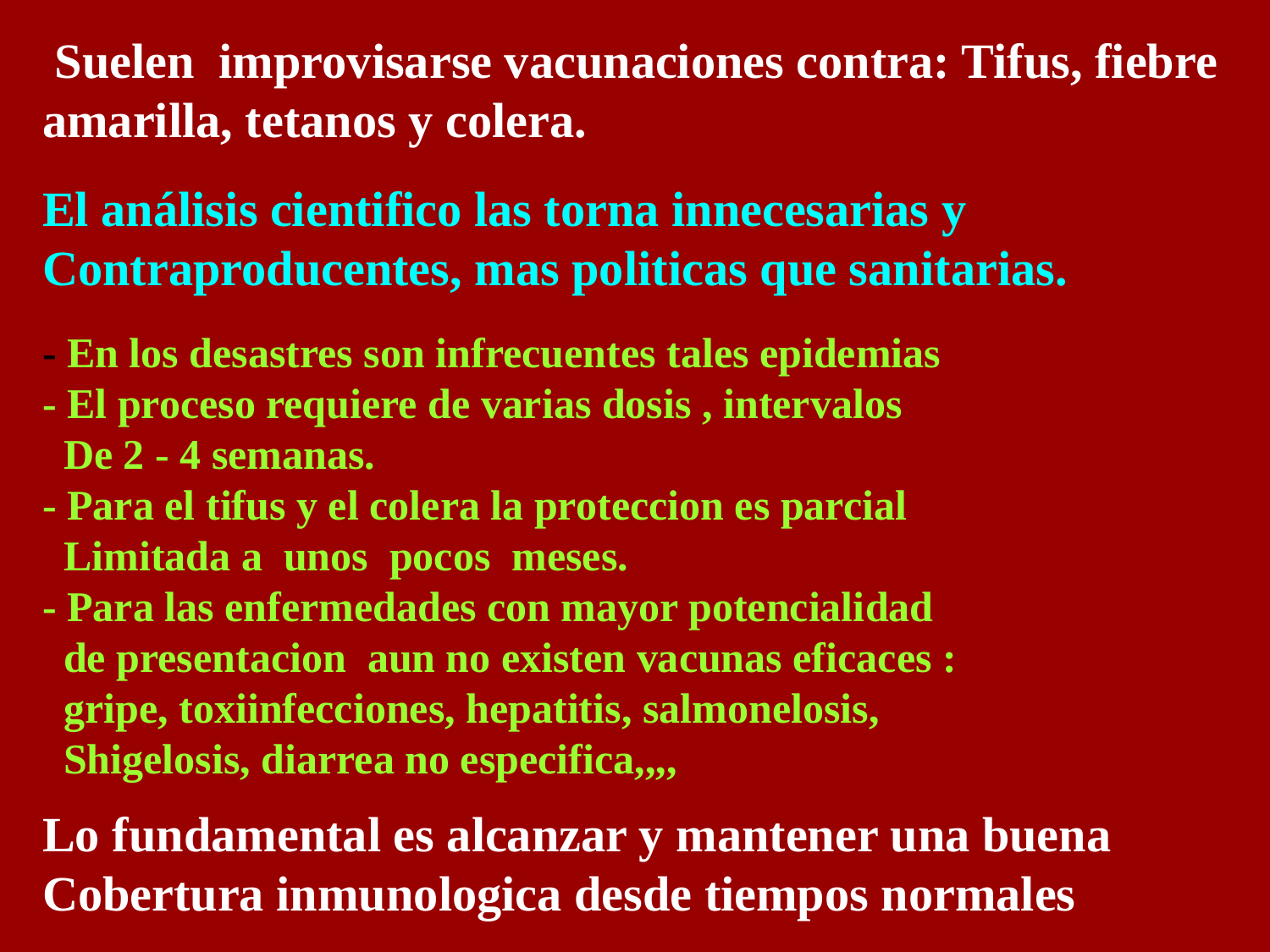

Suelen  improvisarse vacunaciones contra: Tifus, fiebre amarilla, tetanos y colera.
El análisis cientifico las torna innecesarias y Contraproducentes, mas politicas que sanitarias.
- En los desastres son infrecuentes tales epidemias
- El proceso requiere de varias dosis , intervalos
  De 2 - 4 semanas.
- Para el tifus y el colera la proteccion es parcial
  Limitada a  unos  pocos  meses.
- Para las enfermedades con mayor potencialidad
  de presentacion  aun no existen vacunas eficaces :
  gripe, toxiinfecciones, hepatitis, salmonelosis,
  Shigelosis, diarrea no especifica,,,,
Lo fundamental es alcanzar y mantener una buena
Cobertura inmunologica desde tiempos normales